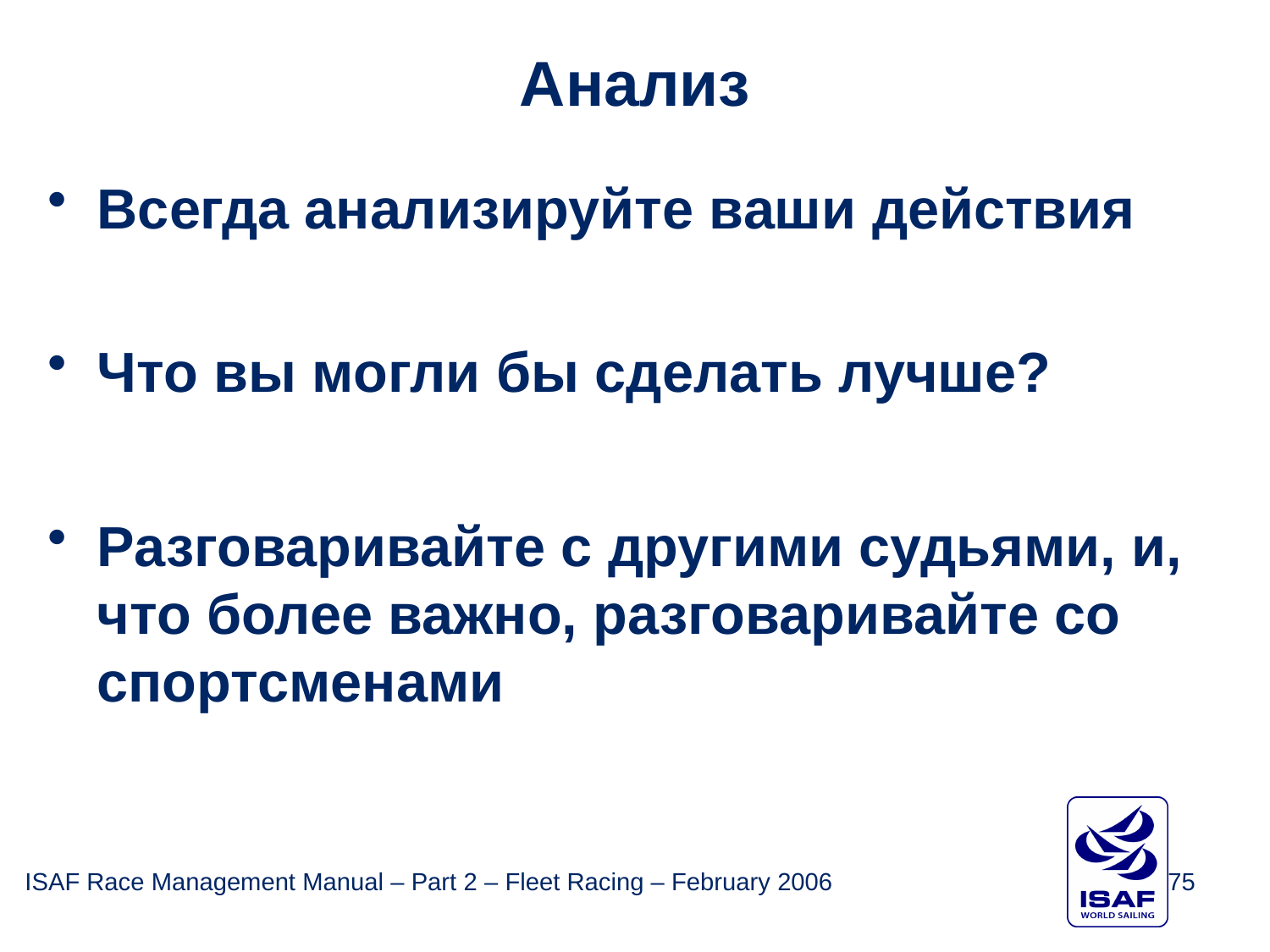

Анализ
Всегда анализируйте ваши действия

Что вы могли бы сделать лучше?

Разговаривайте с другими судьями, и, что более важно, разговаривайте со спортсменами